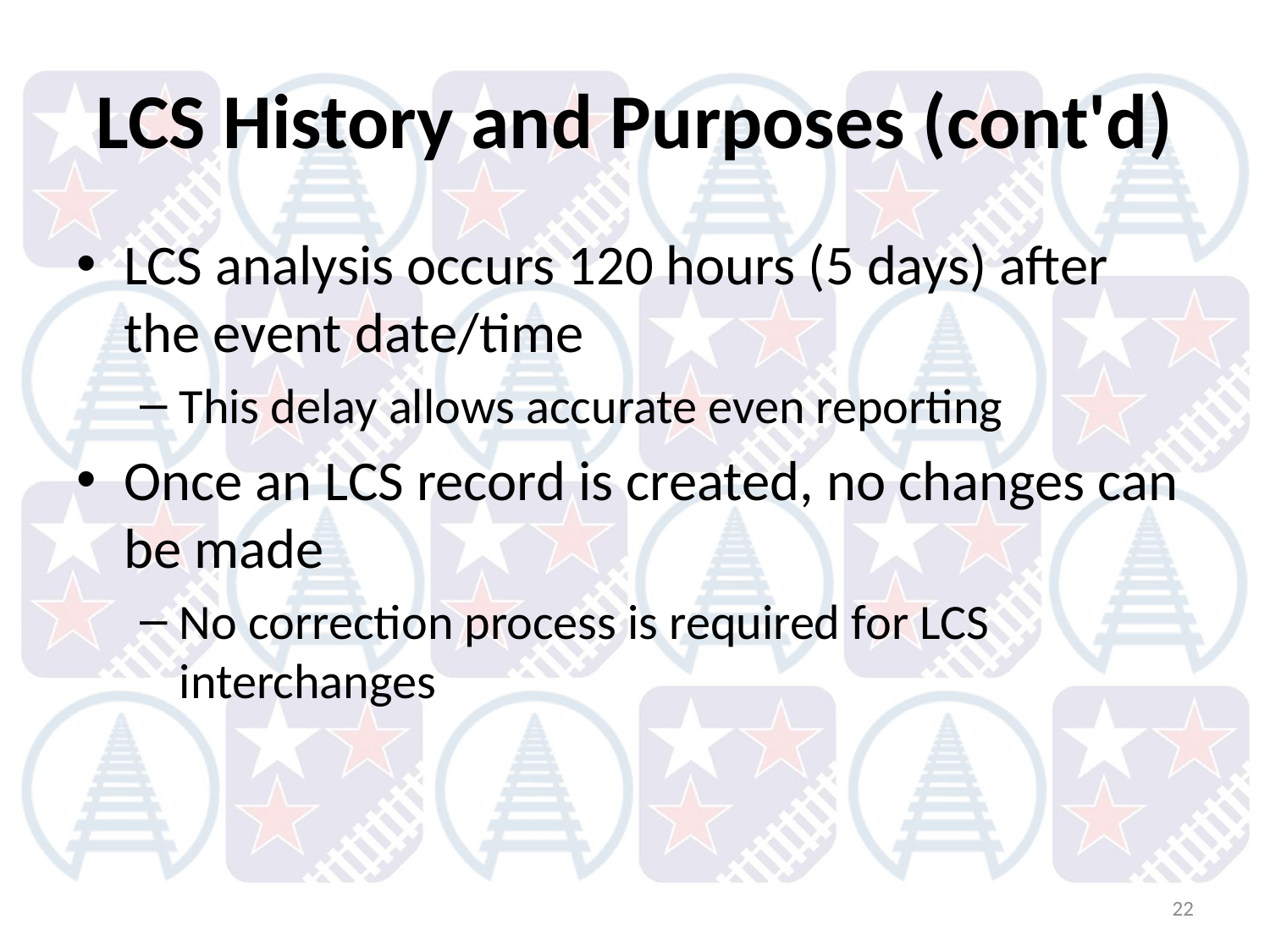

# LCS History and Purposes (cont'd)
LCS analysis occurs 120 hours (5 days) after the event date/time
This delay allows accurate even reporting
Once an LCS record is created, no changes can be made
No correction process is required for LCS interchanges

22